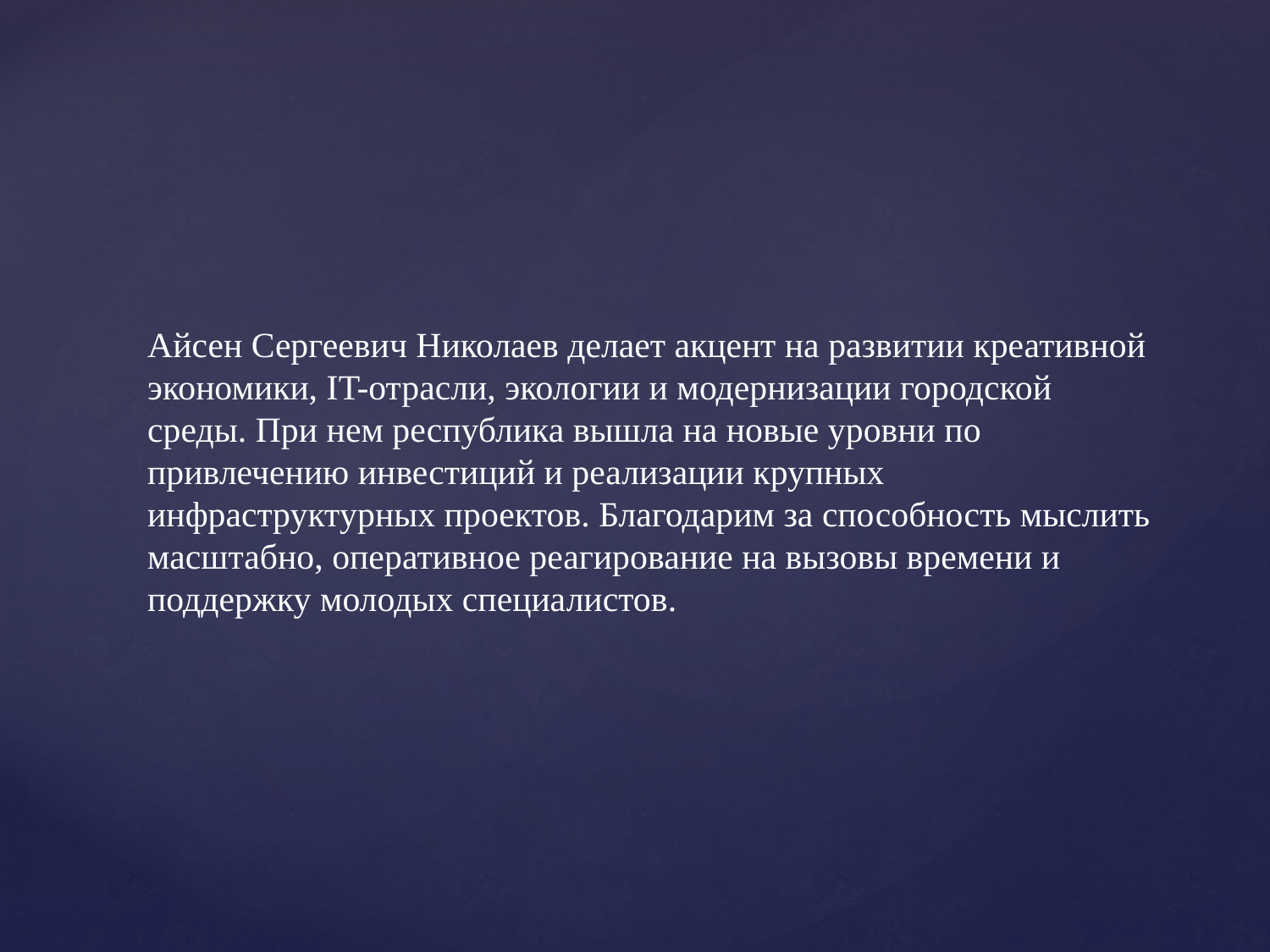

Айсен Сергеевич Николаев делает акцент на развитии креативной экономики, IT-отрасли, экологии и модернизации городской среды. При нем республика вышла на новые уровни по привлечению инвестиций и реализации крупных инфраструктурных проектов. Благодарим за способность мыслить масштабно, оперативное реагирование на вызовы времени и поддержку молодых специалистов.